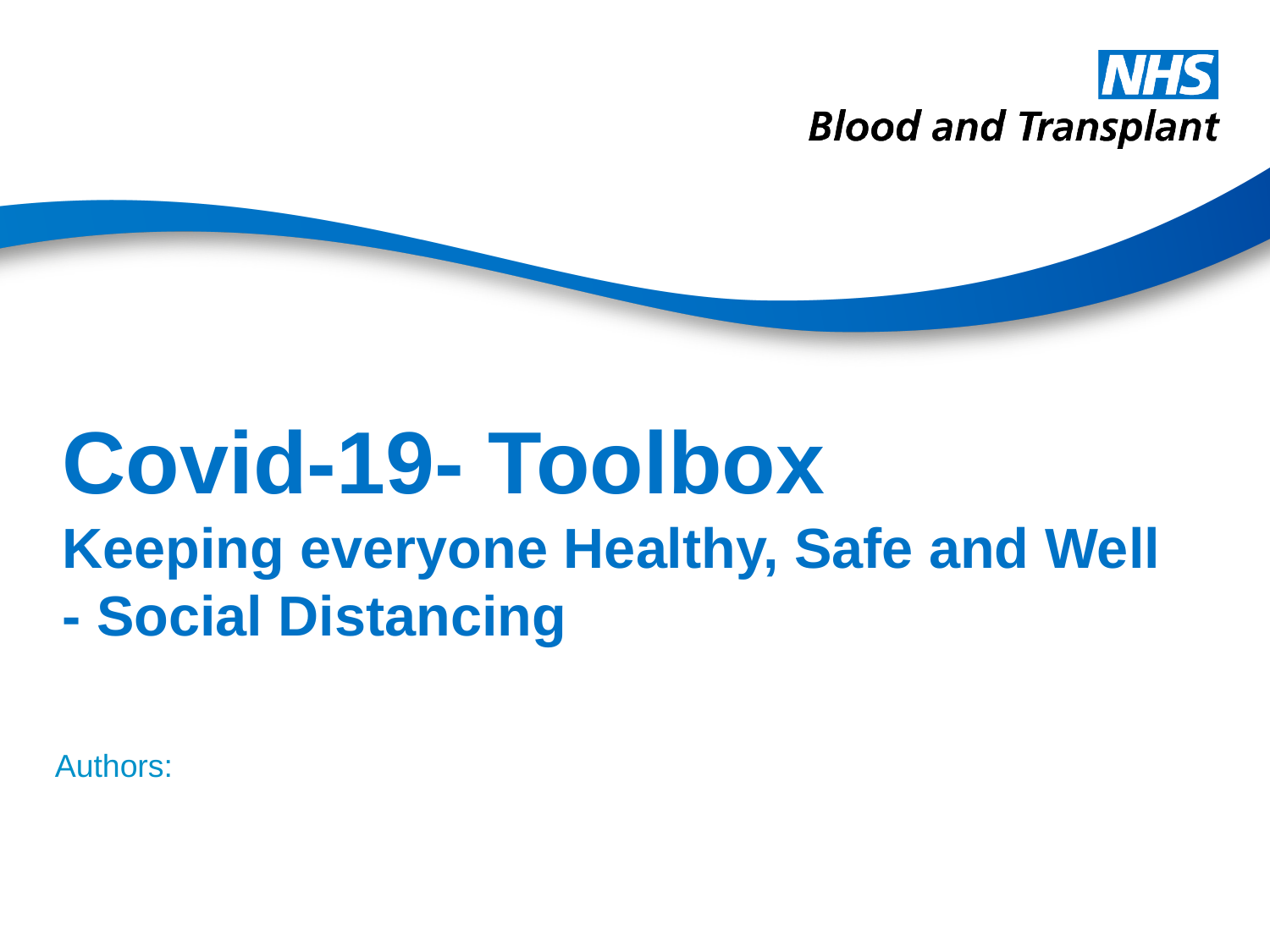

# Covid-19- Toolbox Keeping everyone Healthy, Safe and Well - Social Distancing
Authors: